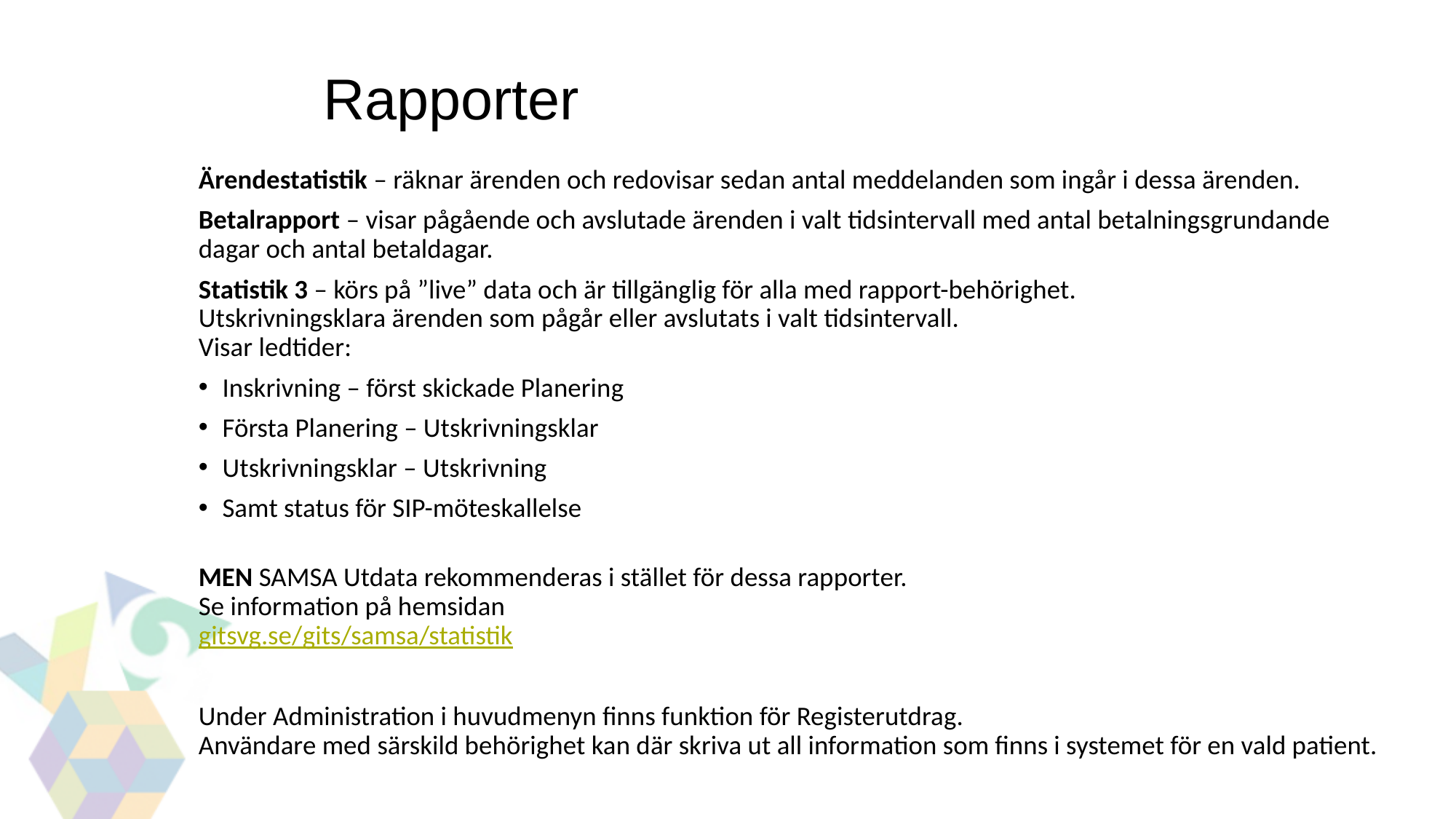

Rapporter
Ärendestatistik – räknar ärenden och redovisar sedan antal meddelanden som ingår i dessa ärenden.
Betalrapport – visar pågående och avslutade ärenden i valt tidsintervall med antal betalningsgrundande dagar och antal betaldagar.
Statistik 3 – körs på ”live” data och är tillgänglig för alla med rapport-behörighet.
Utskrivningsklara ärenden som pågår eller avslutats i valt tidsintervall.
Visar ledtider:
Inskrivning – först skickade Planering
Första Planering – Utskrivningsklar
Utskrivningsklar – Utskrivning
Samt status för SIP-möteskallelse
MEN SAMSA Utdata rekommenderas i stället för dessa rapporter.
Se information på hemsidan
gitsvg.se/gits/samsa/statistik

Under Administration i huvudmenyn finns funktion för Registerutdrag.
Användare med särskild behörighet kan där skriva ut all information som finns i systemet för en vald patient.